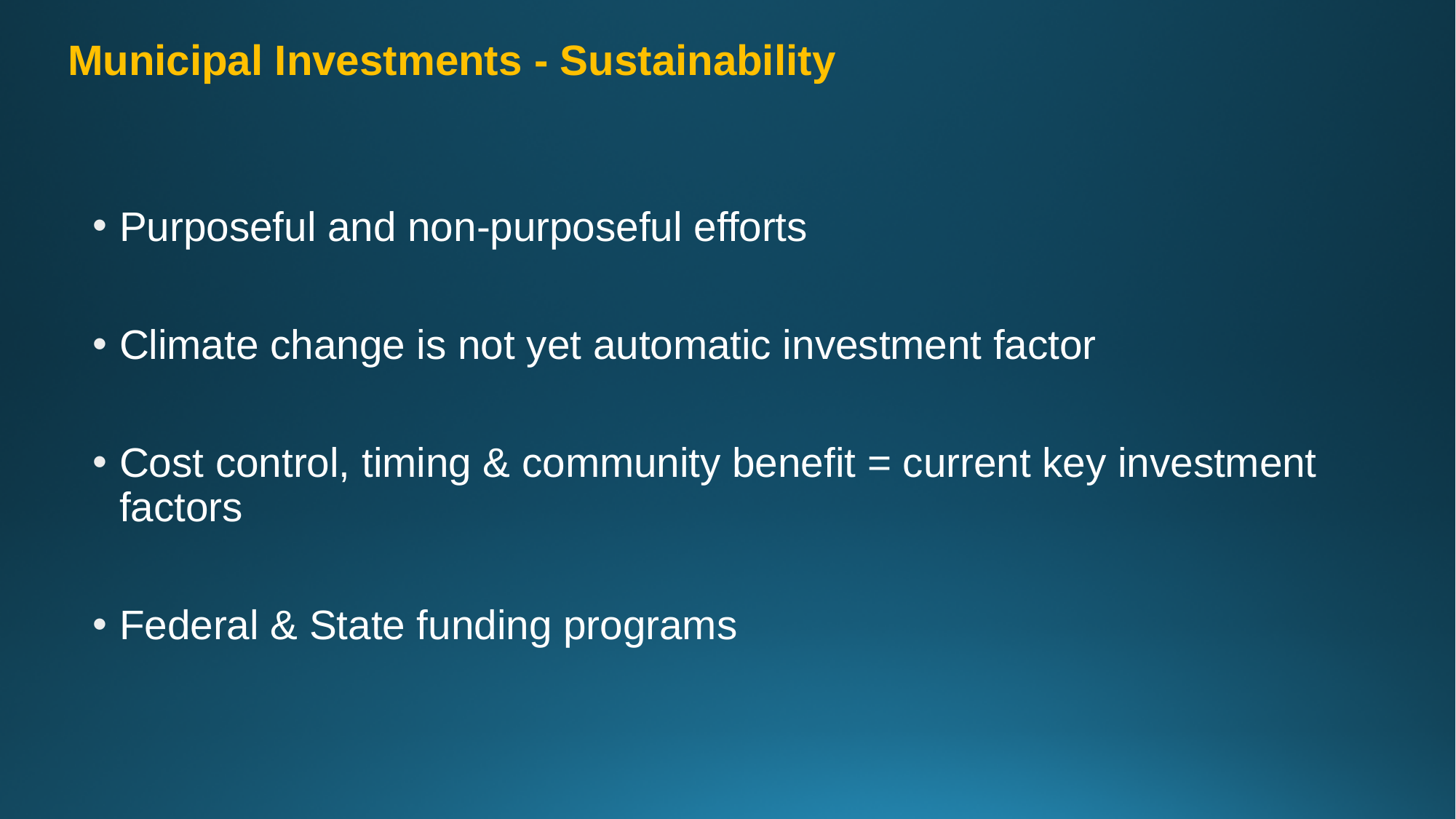

# Municipal Investments - Sustainability
Purposeful and non-purposeful efforts

Climate change is not yet automatic investment factor

Cost control, timing & community benefit = current key investment factors

Federal & State funding programs